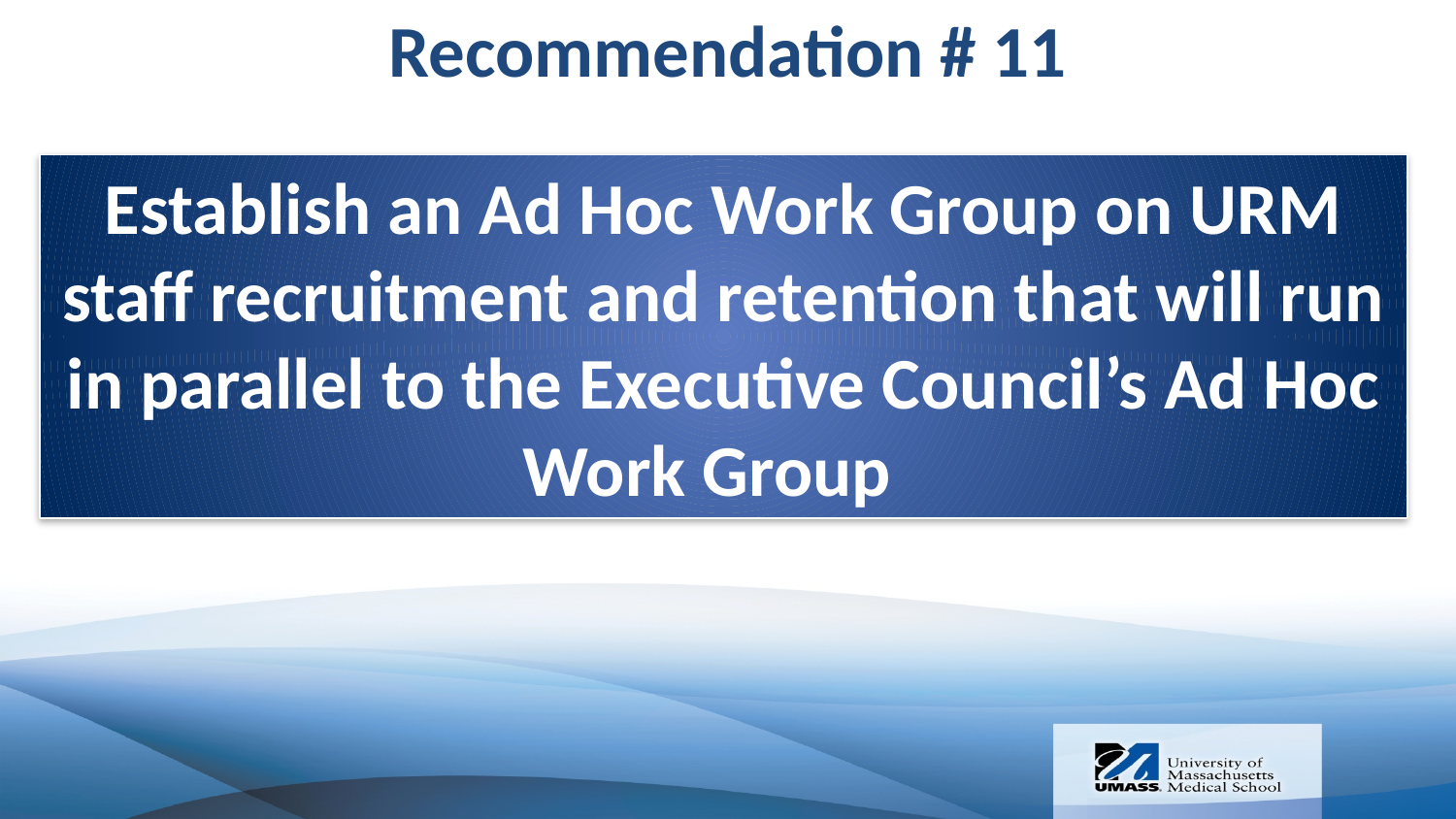

Recommendation # 11
Establish an Ad Hoc Work Group on URM staff recruitment and retention that will run in parallel to the Executive Council’s Ad Hoc Work Group